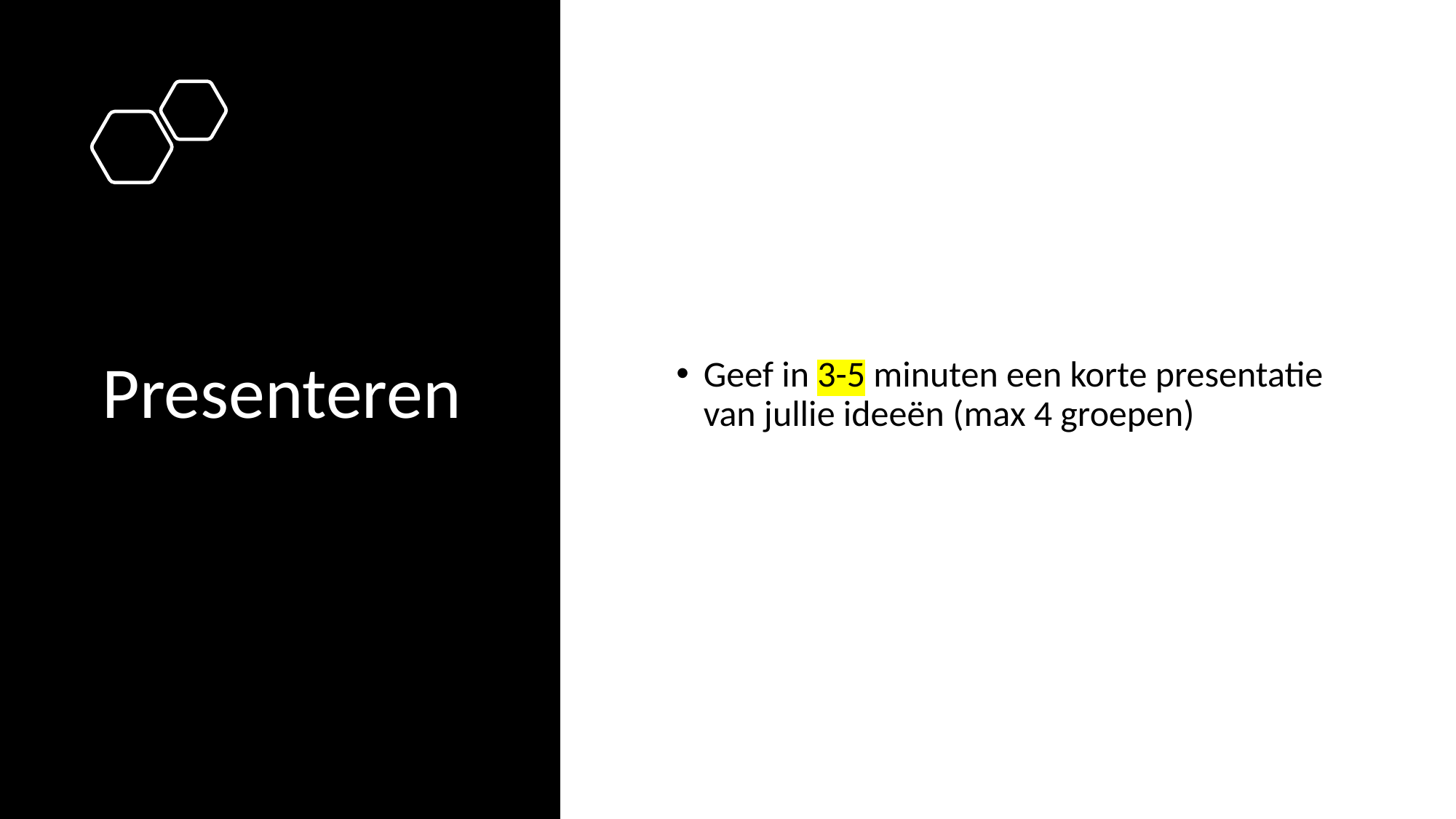

# Presenteren
Geef in 3-5 minuten een korte presentatie van jullie ideeën (max 4 groepen)